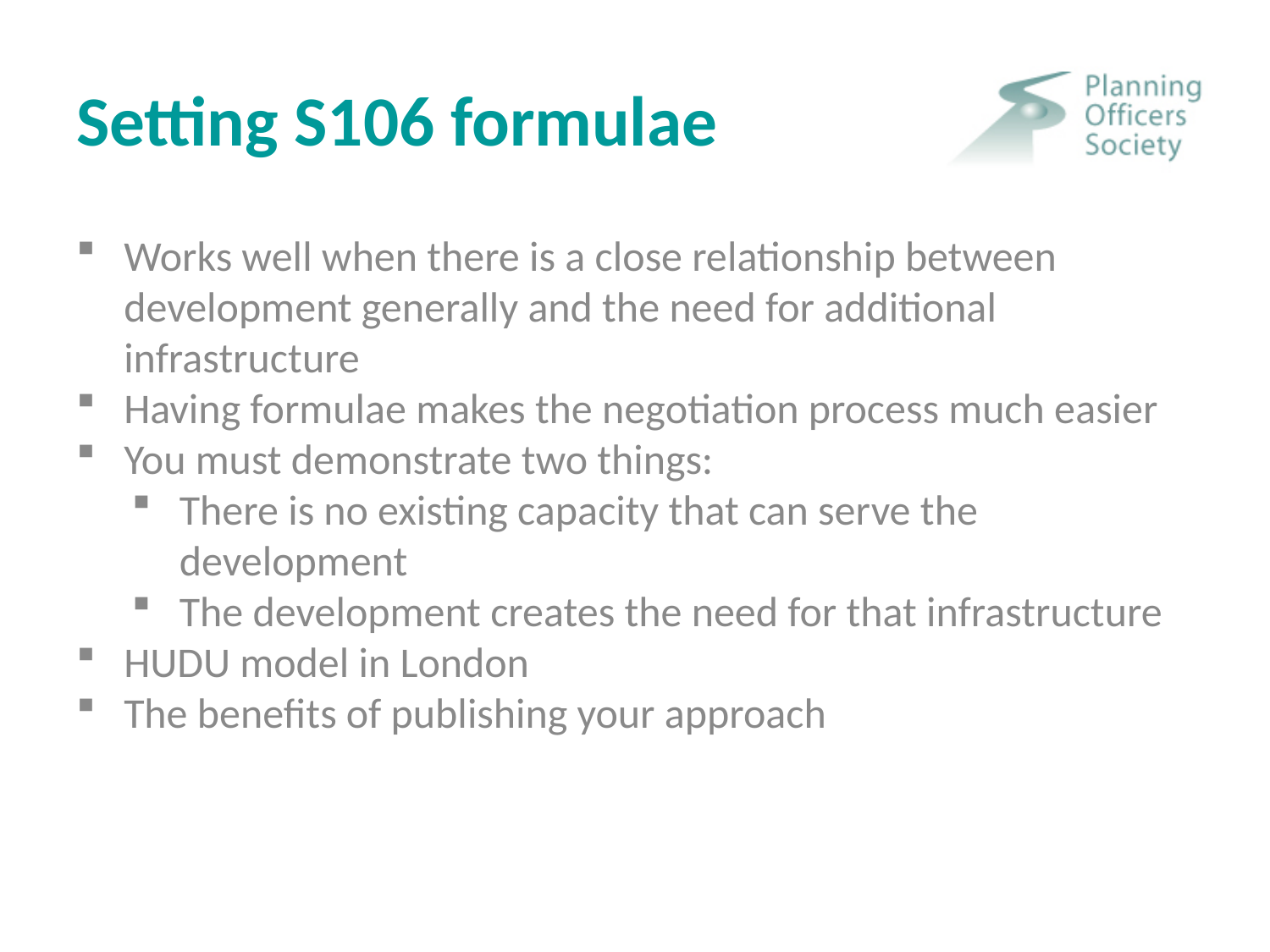

# Setting S106 formulae
Works well when there is a close relationship between development generally and the need for additional infrastructure
Having formulae makes the negotiation process much easier
You must demonstrate two things:
There is no existing capacity that can serve the development
The development creates the need for that infrastructure
HUDU model in London
The benefits of publishing your approach